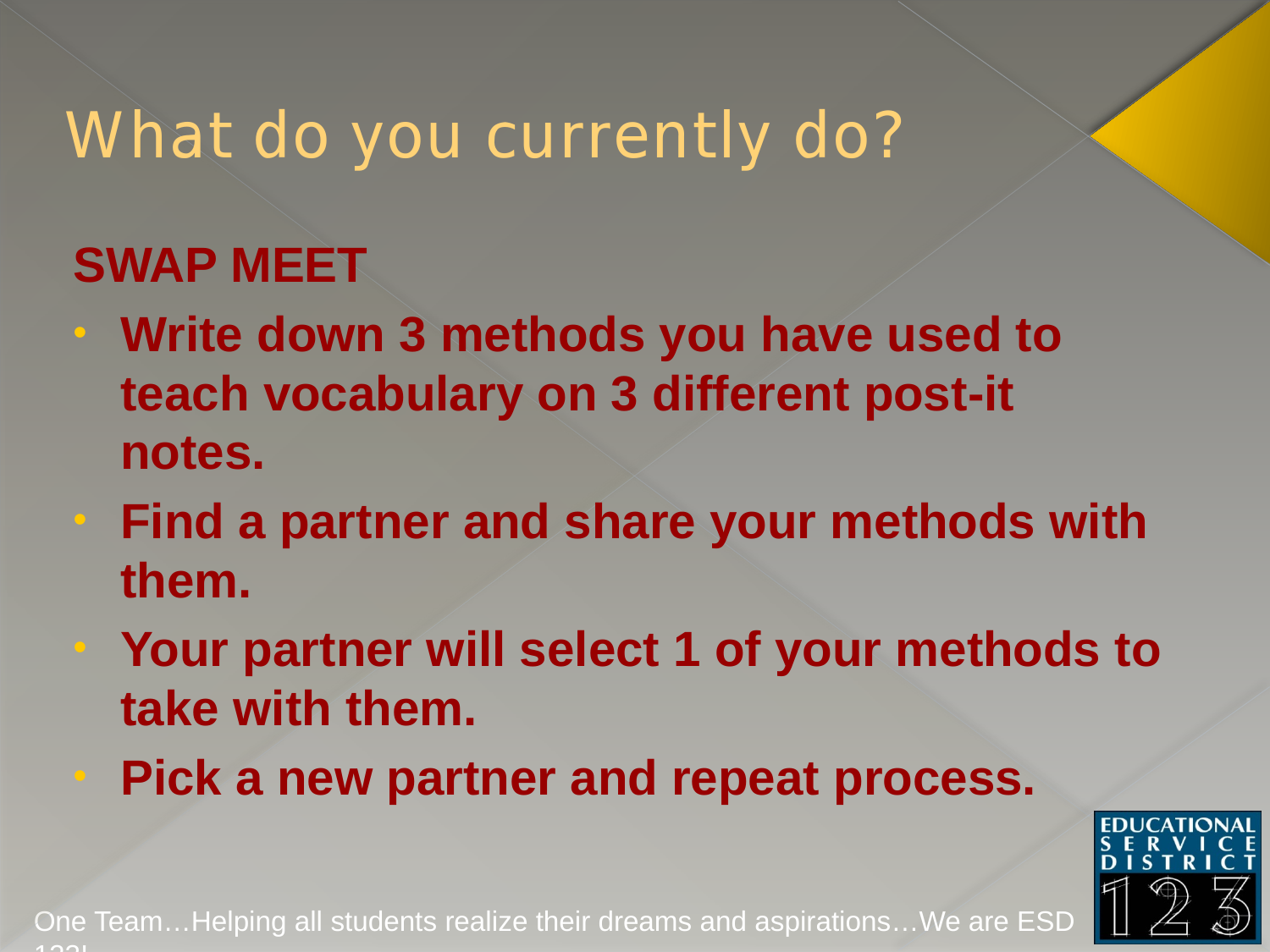

# What do you currently do?
SWAP MEET
Write down 3 methods you have used to teach vocabulary on 3 different post-it notes.
Find a partner and share your methods with them.
Your partner will select 1 of your methods to take with them.
Pick a new partner and repeat process.